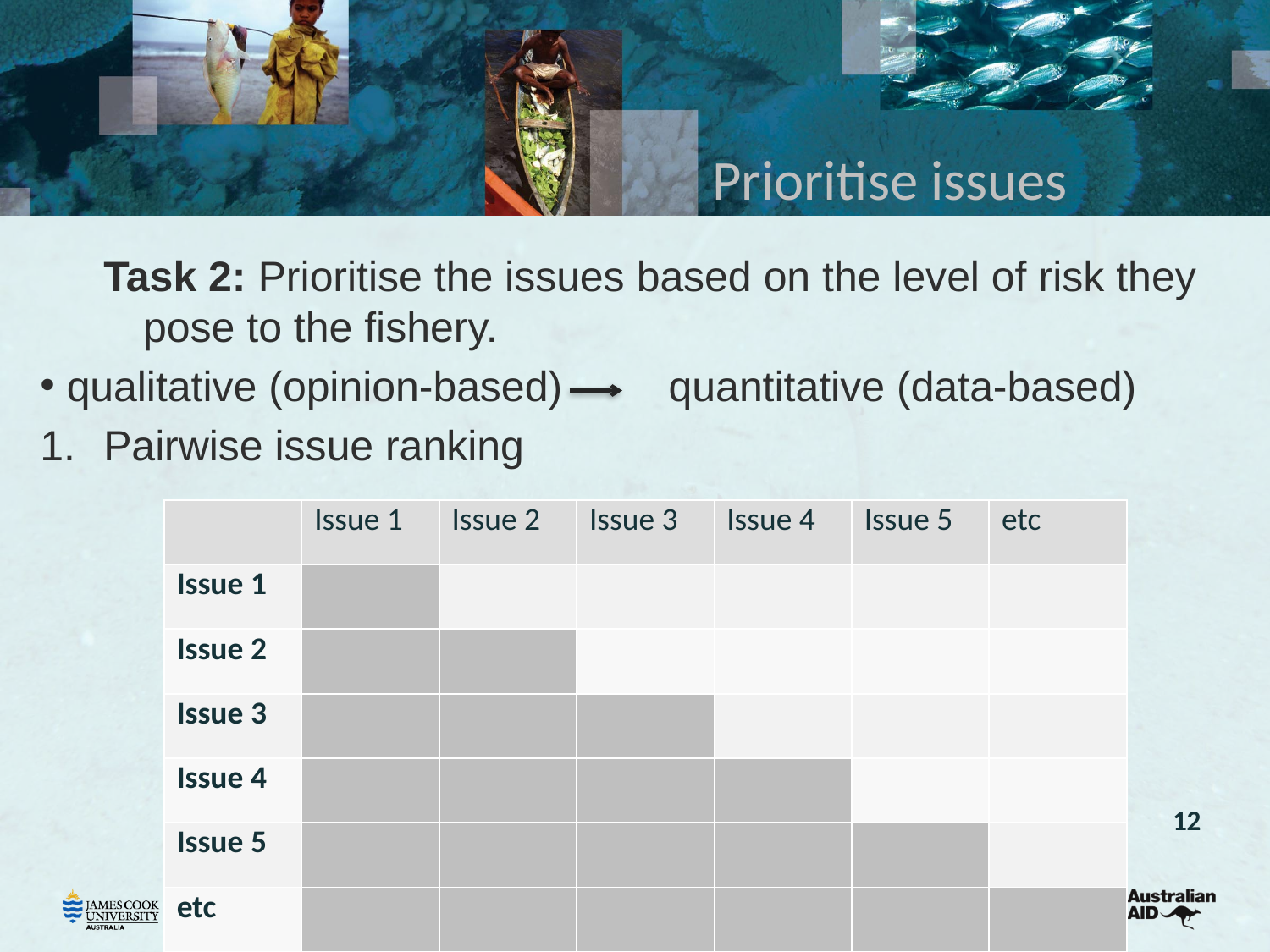

# Prioritise issues
Task 2: Prioritise the issues based on the level of risk they pose to the fishery.
 qualitative (opinion-based)         quantitative (data-based)
1.	Pairwise issue ranking

|  | Issue 1 | Issue 2 | Issue 3 | Issue 4 | Issue 5 | etc |
| --- | --- | --- | --- | --- | --- | --- |
| Issue 1 |  |  |  |  |  |  |
| Issue 2 |  |  |  |  |  |  |
| Issue 3 |  |  |  |  |  |  |
| Issue 4 |  |  |  |  |  |  |
| Issue 5 |  |  |  |  |  |  |
| etc |  |  |  |  |  |  |